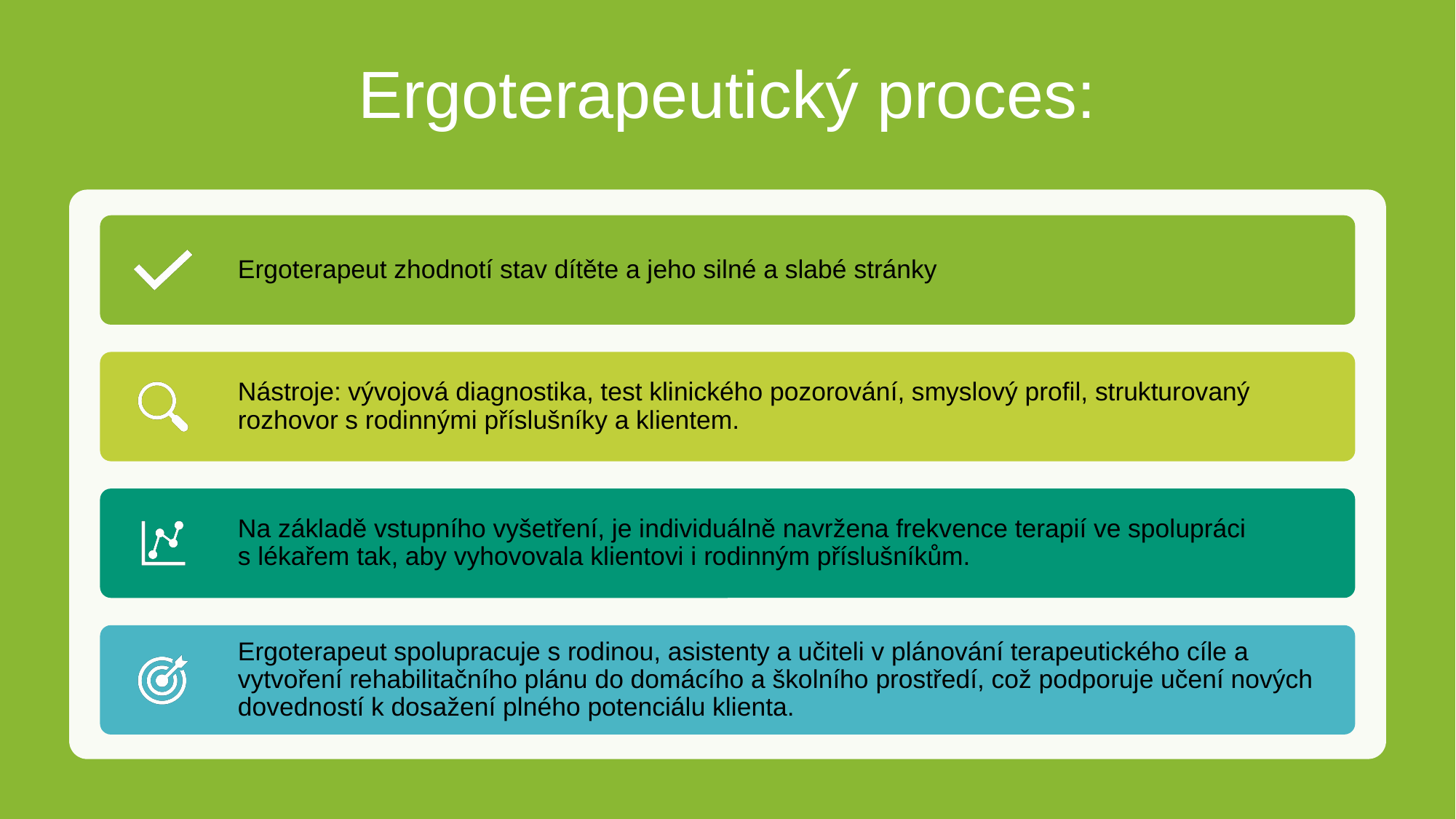

# Ergoterapeutický proces:

Ergoterapeut zhodnotí stav dítěte a jeho silné a slabé stránky
Nástroje: vývojová diagnostika, test klinického pozorování, smyslový profil, strukturovaný rozhovor s rodinnými příslušníky a klientem.
Na základě vstupního vyšetření, je individuálně navržena frekvence terapií ve spolupráci s lékařem tak, aby vyhovovala klientovi i rodinným příslušníkům.
Ergoterapeut spolupracuje s rodinou, asistenty a učiteli v plánování terapeutického cíle a vytvoření rehabilitačního plánu do domácího a školního prostředí, což podporuje učení nových dovedností k dosažení plného potenciálu klienta.